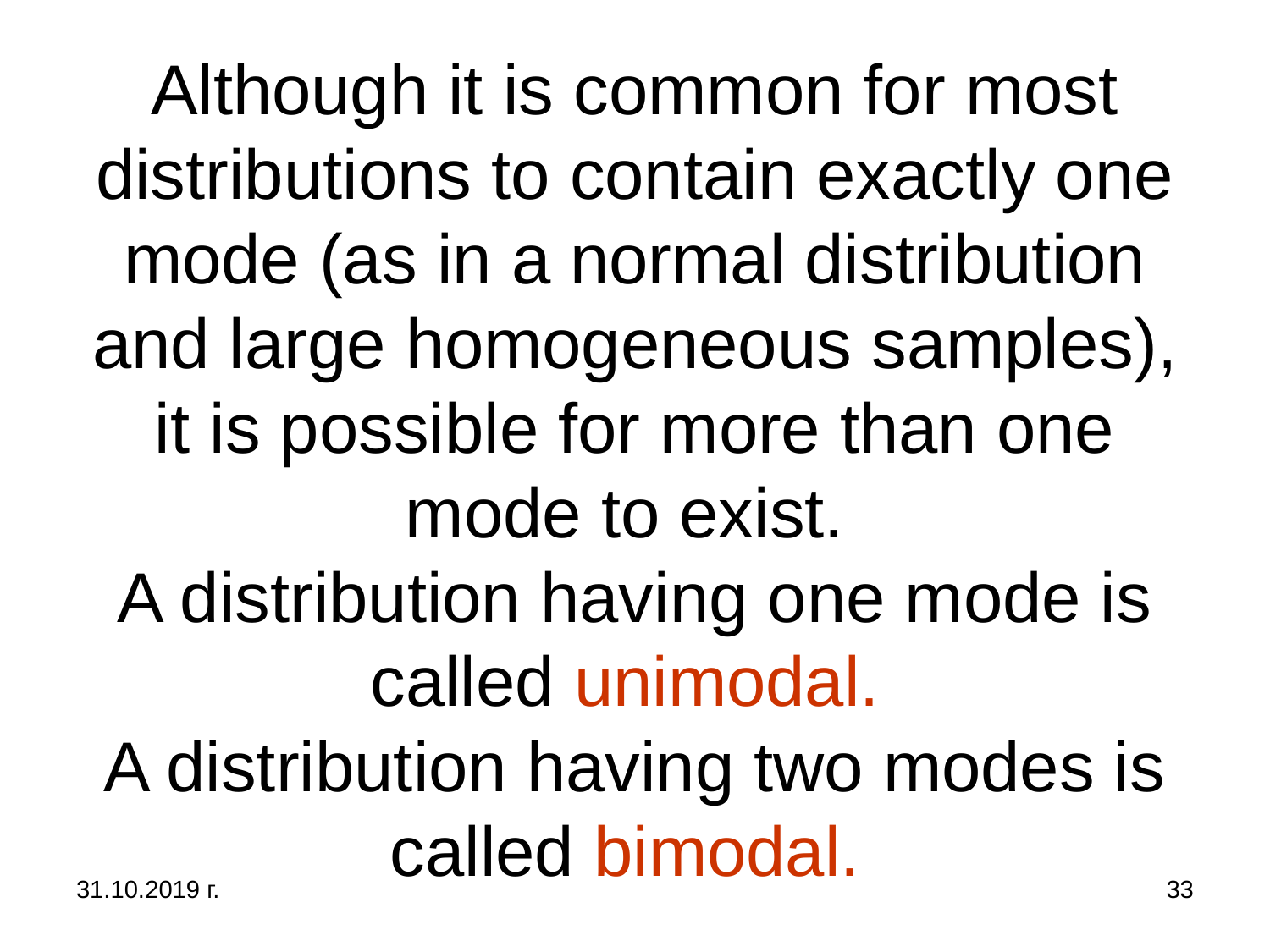

# Although it is common for most distributions to contain exactly one mode (as in a normal distribution and large homogeneous samples), it is possible for more than one mode to exist. A distribution having one mode is called unimodal. A distribution having two modes is called bimodal.
31.10.2019 г.
33